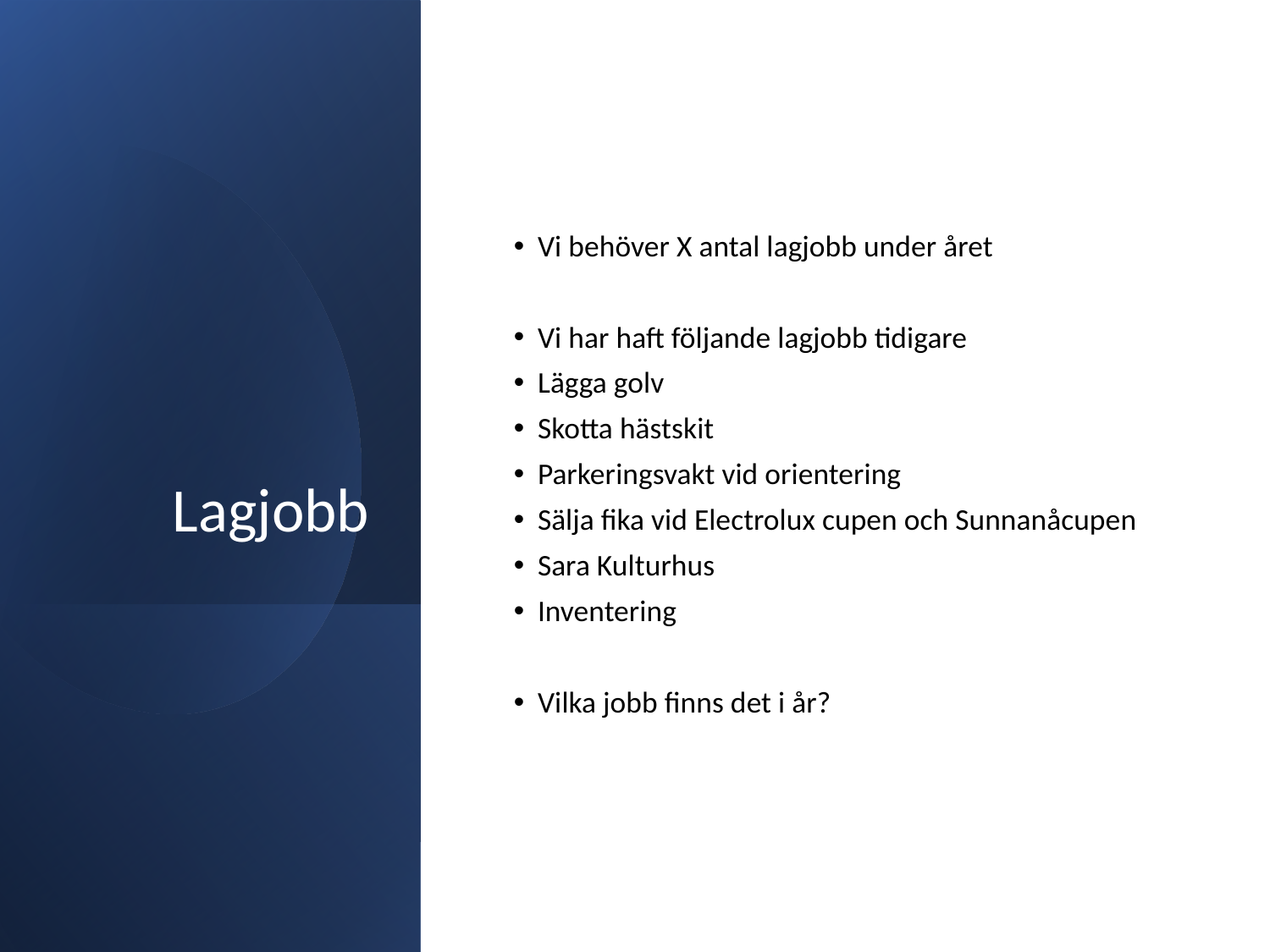

# Lagjobb
Vi behöver X antal lagjobb under året

Vi har haft följande lagjobb tidigare
Lägga golv
Skotta hästskit
Parkeringsvakt vid orientering
Sälja fika vid Electrolux cupen och Sunnanåcupen
Sara Kulturhus
Inventering

Vilka jobb finns det i år?